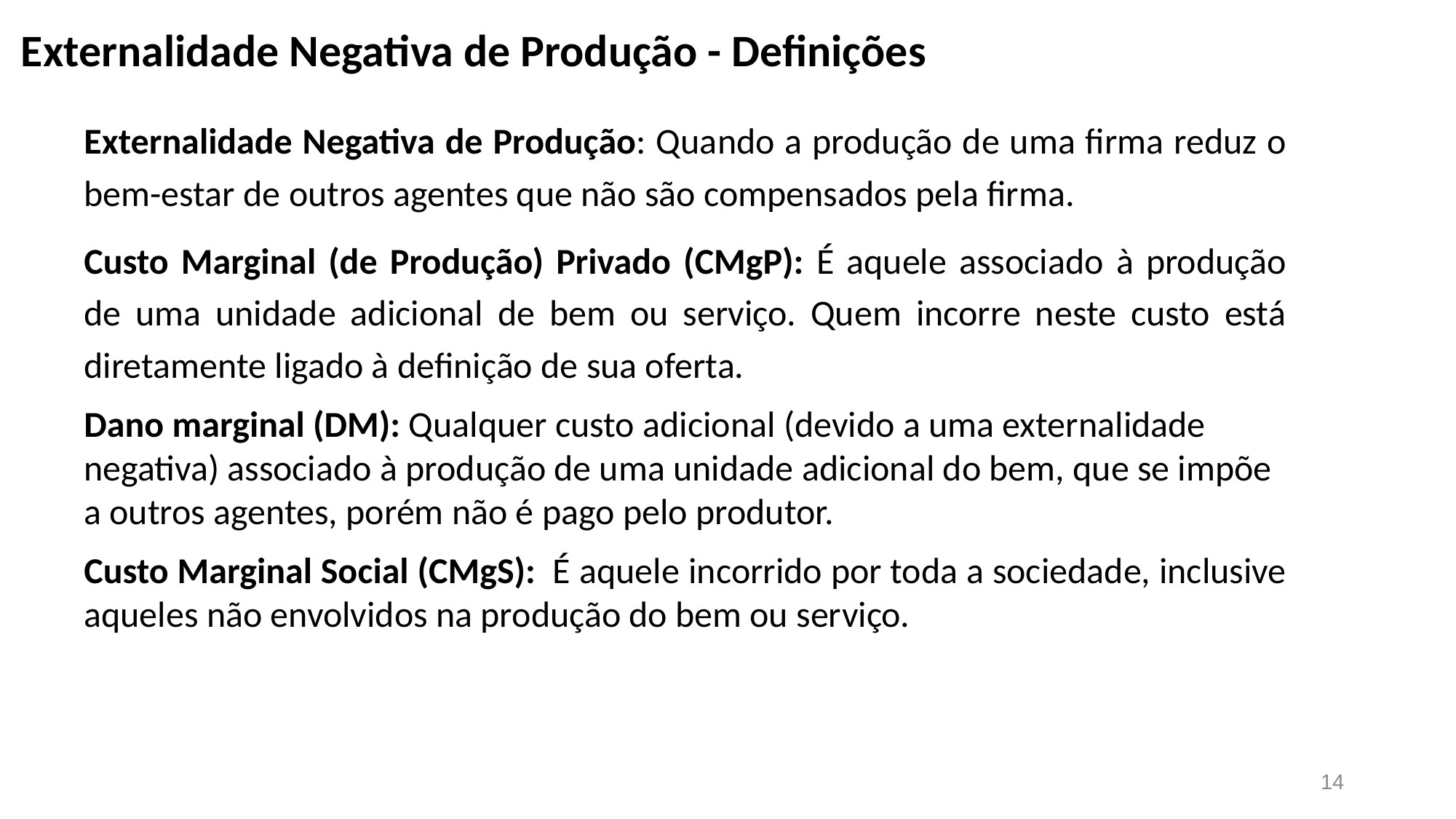

# Externalidade Negativa de Produção - Definições
Externalidade Negativa de Produção: Quando a produção de uma firma reduz o bem-estar de outros agentes que não são compensados pela firma.
Custo Marginal (de Produção) Privado (CMgP): É aquele associado à produção de uma unidade adicional de bem ou serviço. Quem incorre neste custo está diretamente ligado à definição de sua oferta.
Dano marginal (DM): Qualquer custo adicional (devido a uma externalidade negativa) associado à produção de uma unidade adicional do bem, que se impõe a outros agentes, porém não é pago pelo produtor.
Custo Marginal Social (CMgS):  É aquele incorrido por toda a sociedade, inclusive aqueles não envolvidos na produção do bem ou serviço.

14